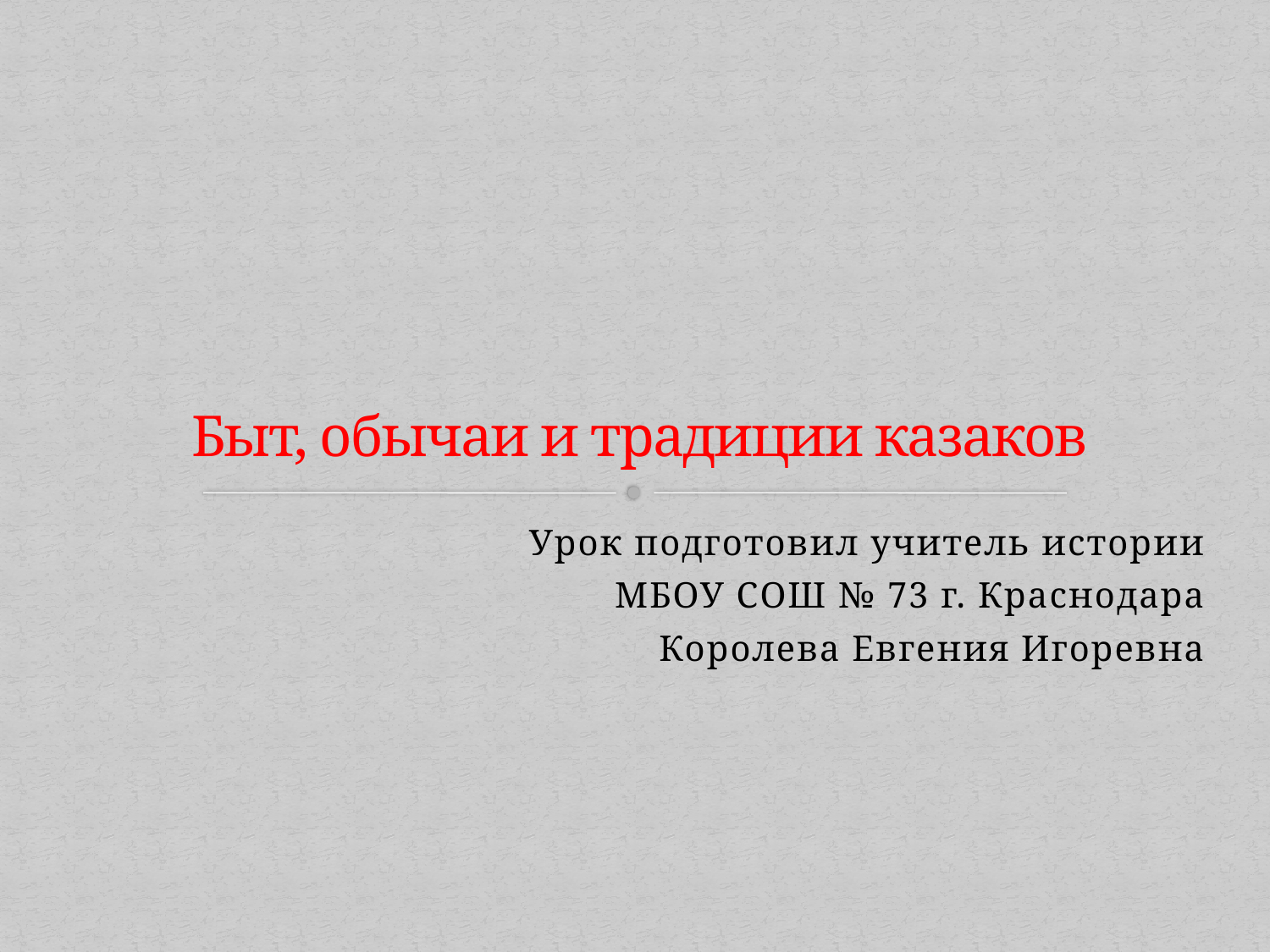

# Быт, обычаи и традиции казаков
Урок подготовил учитель истории
МБОУ СОШ № 73 г. Краснодара
Королева Евгения Игоревна